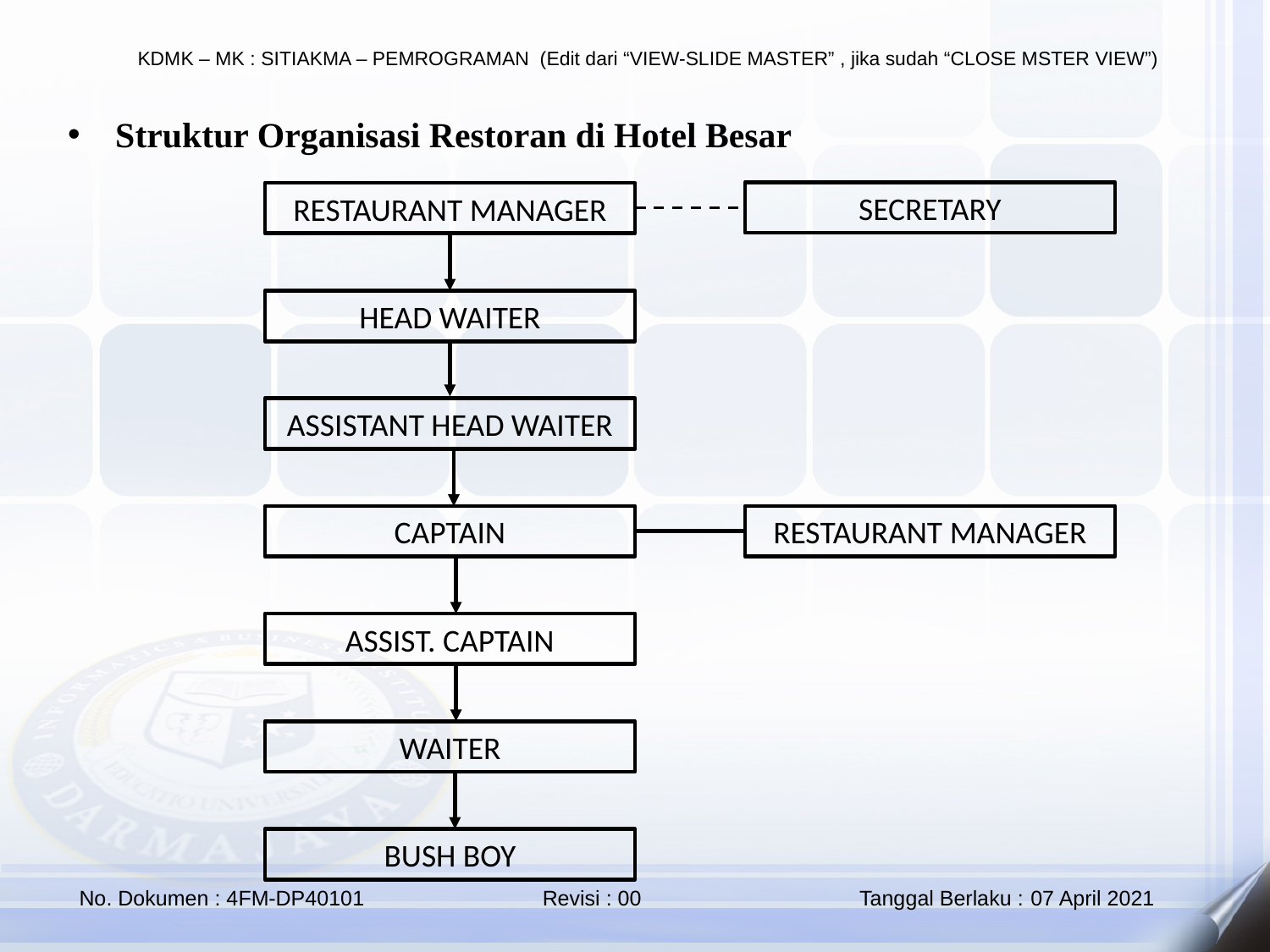

Struktur Organisasi Restoran di Hotel Besar

SECRETARY
RESTAURANT MANAGER
HEAD WAITER
ASSISTANT HEAD WAITER
CAPTAIN
RESTAURANT MANAGER
ASSIST. CAPTAIN
WAITER
BUSH BOY